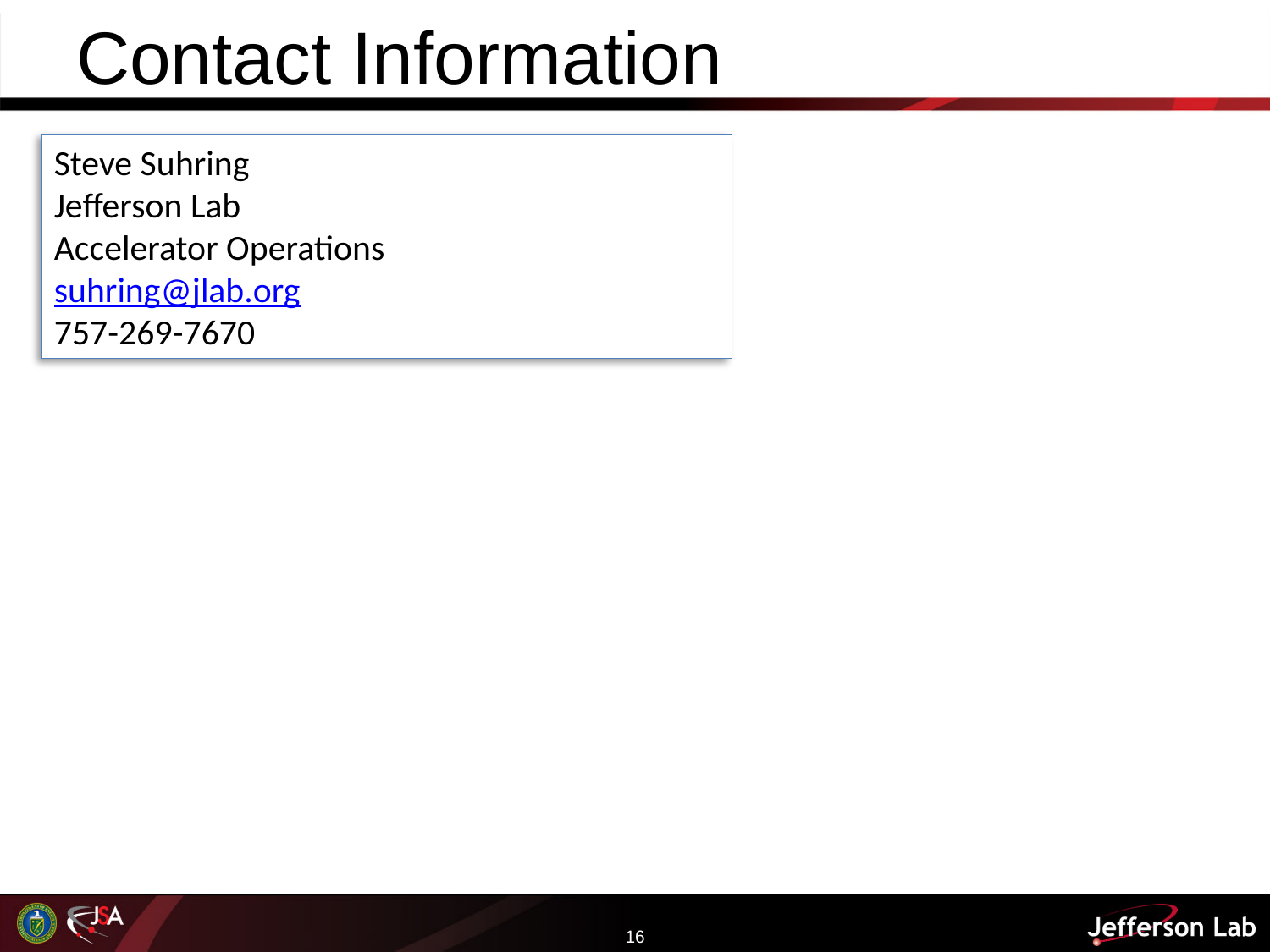

# Contact Information
Steve Suhring
Jefferson Lab
Accelerator Operations
suhring@jlab.org
757-269-7670
16